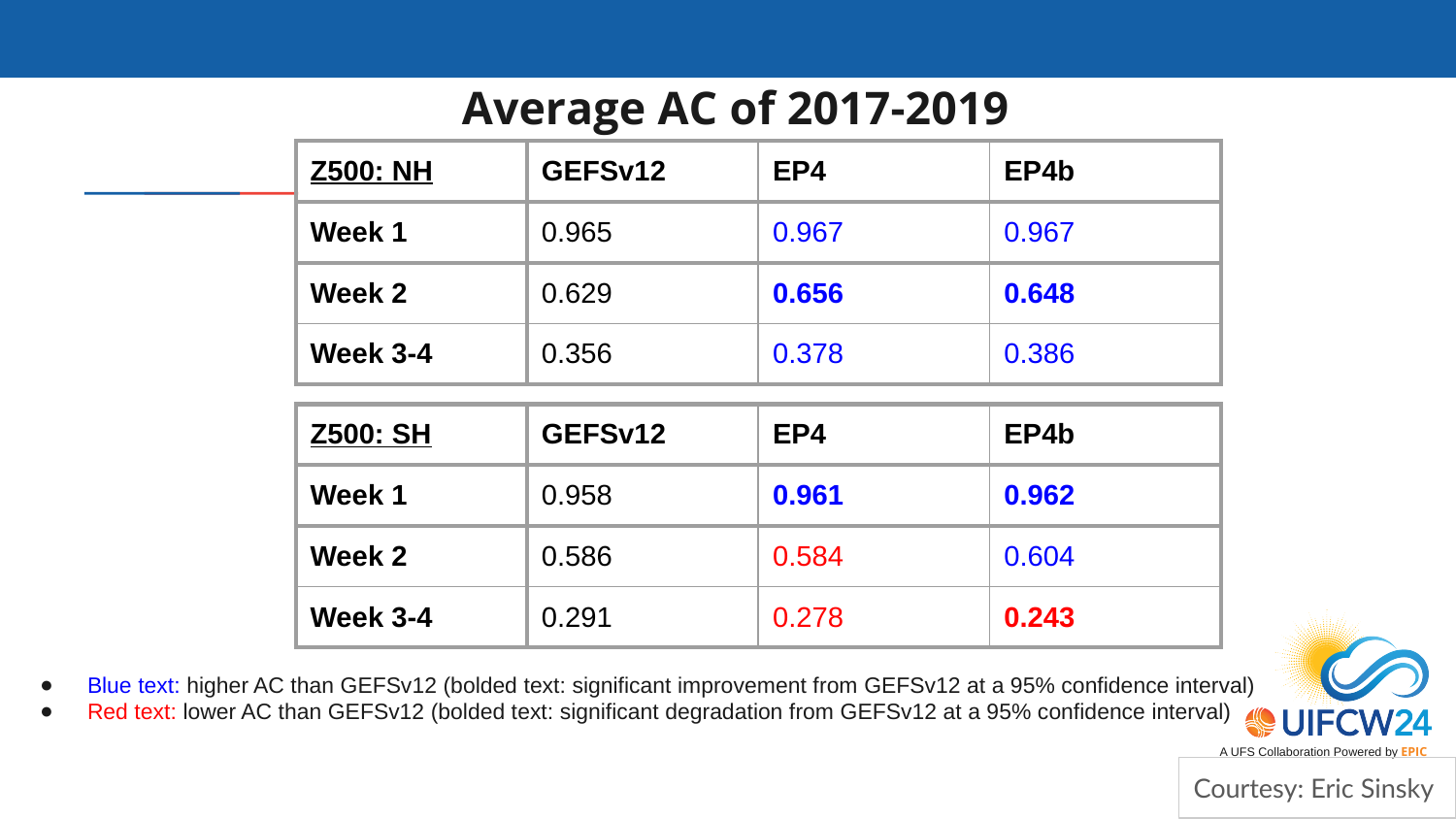

# Average AC of 2017-2019
| Z500: NH | GEFSv12 | EP4 | EP4b |
| --- | --- | --- | --- |
| Week 1 | 0.965 | 0.967 | 0.967 |
| Week 2 | 0.629 | 0.656 | 0.648 |
| Week 3-4 | 0.356 | 0.378 | 0.386 |
| Z500: SH | GEFSv12 | EP4 | EP4b |
| --- | --- | --- | --- |
| Week 1 | 0.958 | 0.961 | 0.962 |
| Week 2 | 0.586 | 0.584 | 0.604 |
| Week 3-4 | 0.291 | 0.278 | 0.243 |
Blue text: higher AC than GEFSv12 (bolded text: significant improvement from GEFSv12 at a 95% confidence interval)
Red text: lower AC than GEFSv12 (bolded text: significant degradation from GEFSv12 at a 95% confidence interval)
Courtesy: Eric Sinsky
6